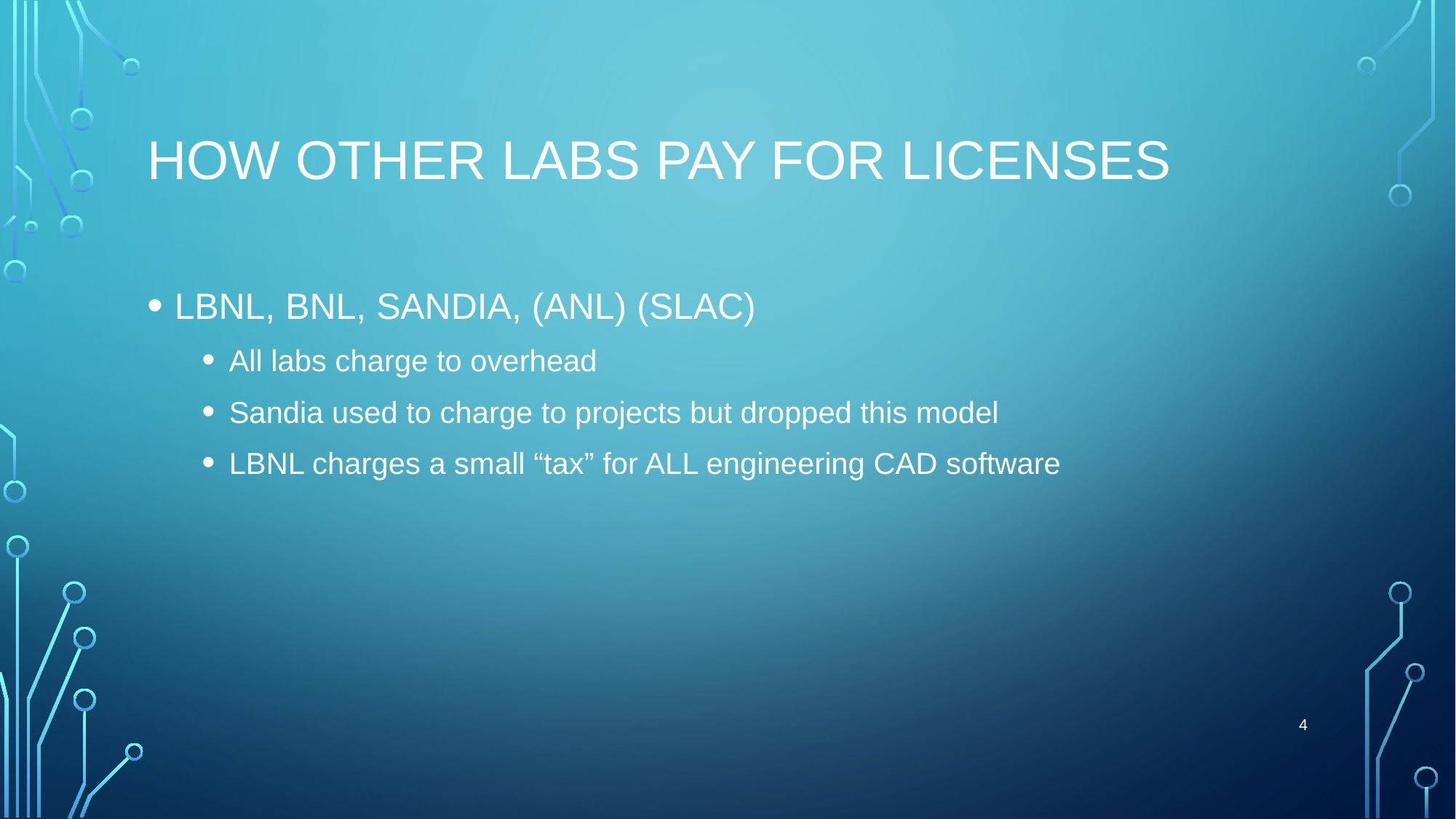

# How other labs pay for licenses
LBNL, BNL, SANDIA, (ANL) (SLAC)
All labs charge to overhead
Sandia used to charge to projects but dropped this model
LBNL charges a small “tax” for ALL engineering CAD software
4